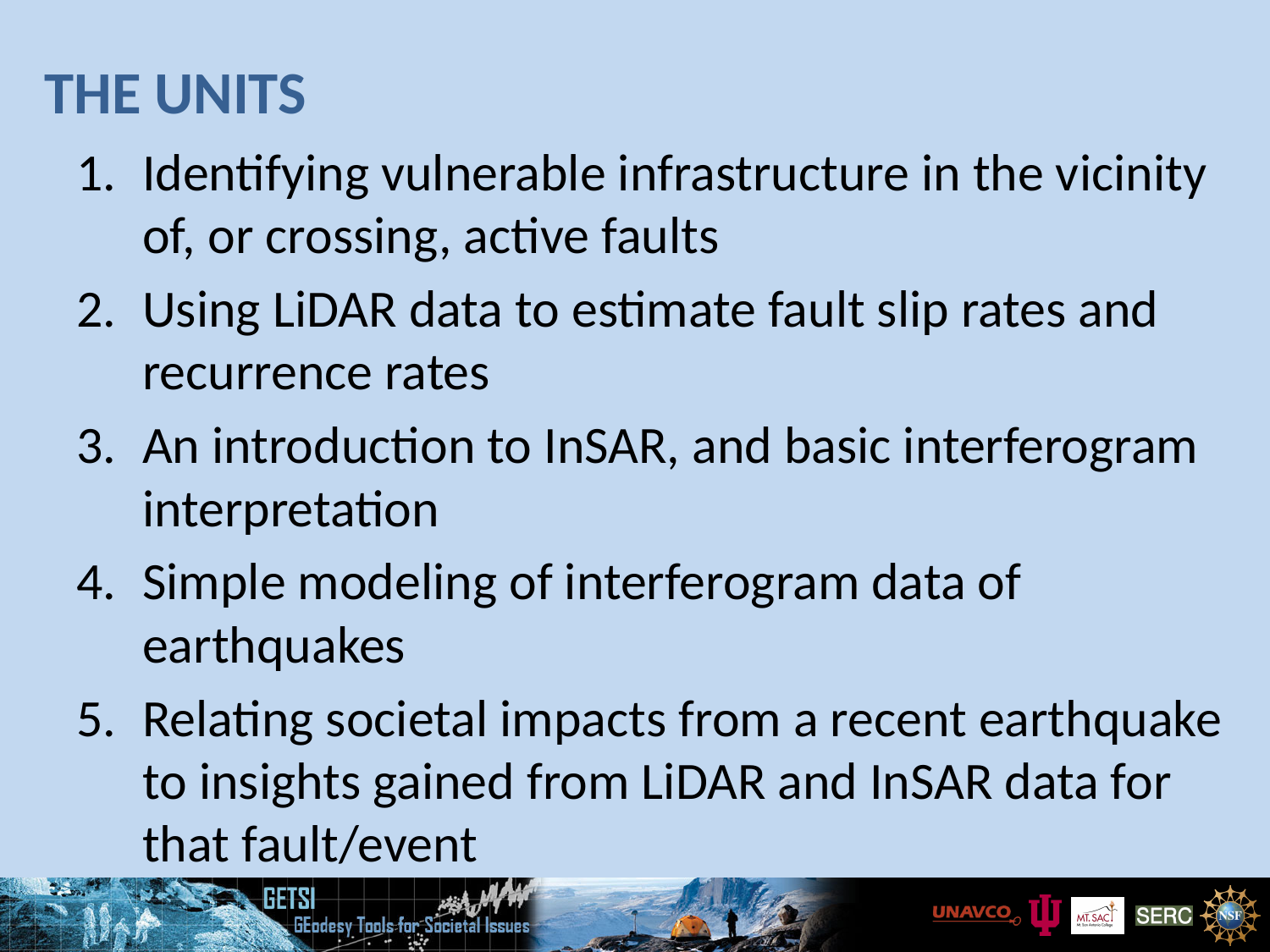

# The Units
Identifying vulnerable infrastructure in the vicinity of, or crossing, active faults
Using LiDAR data to estimate fault slip rates and recurrence rates
An introduction to InSAR, and basic interferogram interpretation
Simple modeling of interferogram data of earthquakes
Relating societal impacts from a recent earthquake to insights gained from LiDAR and InSAR data for that fault/event